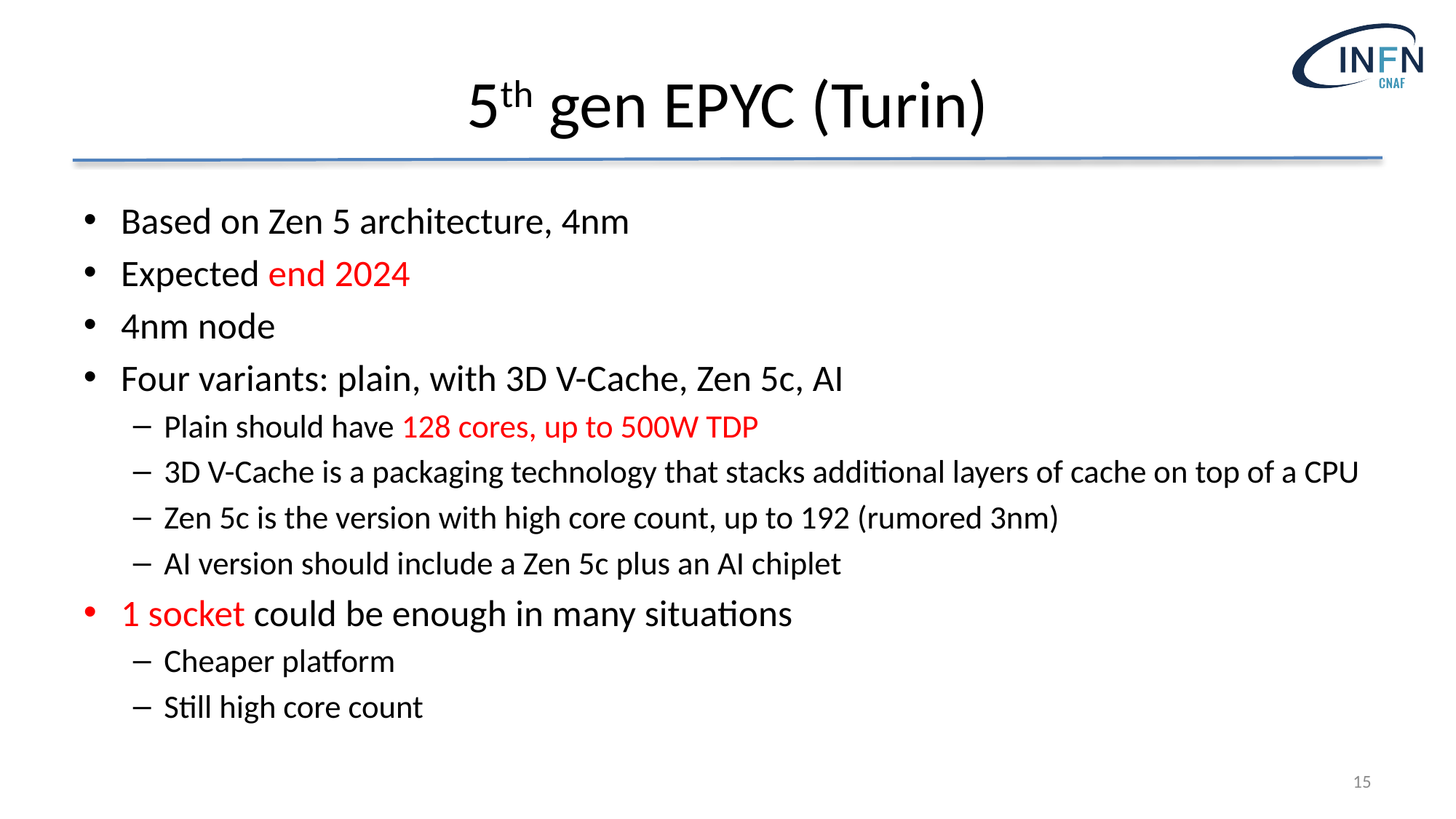

# 5th gen EPYC (Turin)
Based on Zen 5 architecture, 4nm
Expected end 2024
4nm node
Four variants: plain, with 3D V-Cache, Zen 5c, AI
Plain should have 128 cores, up to 500W TDP
3D V-Cache is a packaging technology that stacks additional layers of cache on top of a CPU
Zen 5c is the version with high core count, up to 192 (rumored 3nm)
AI version should include a Zen 5c plus an AI chiplet
1 socket could be enough in many situations
Cheaper platform
Still high core count

15